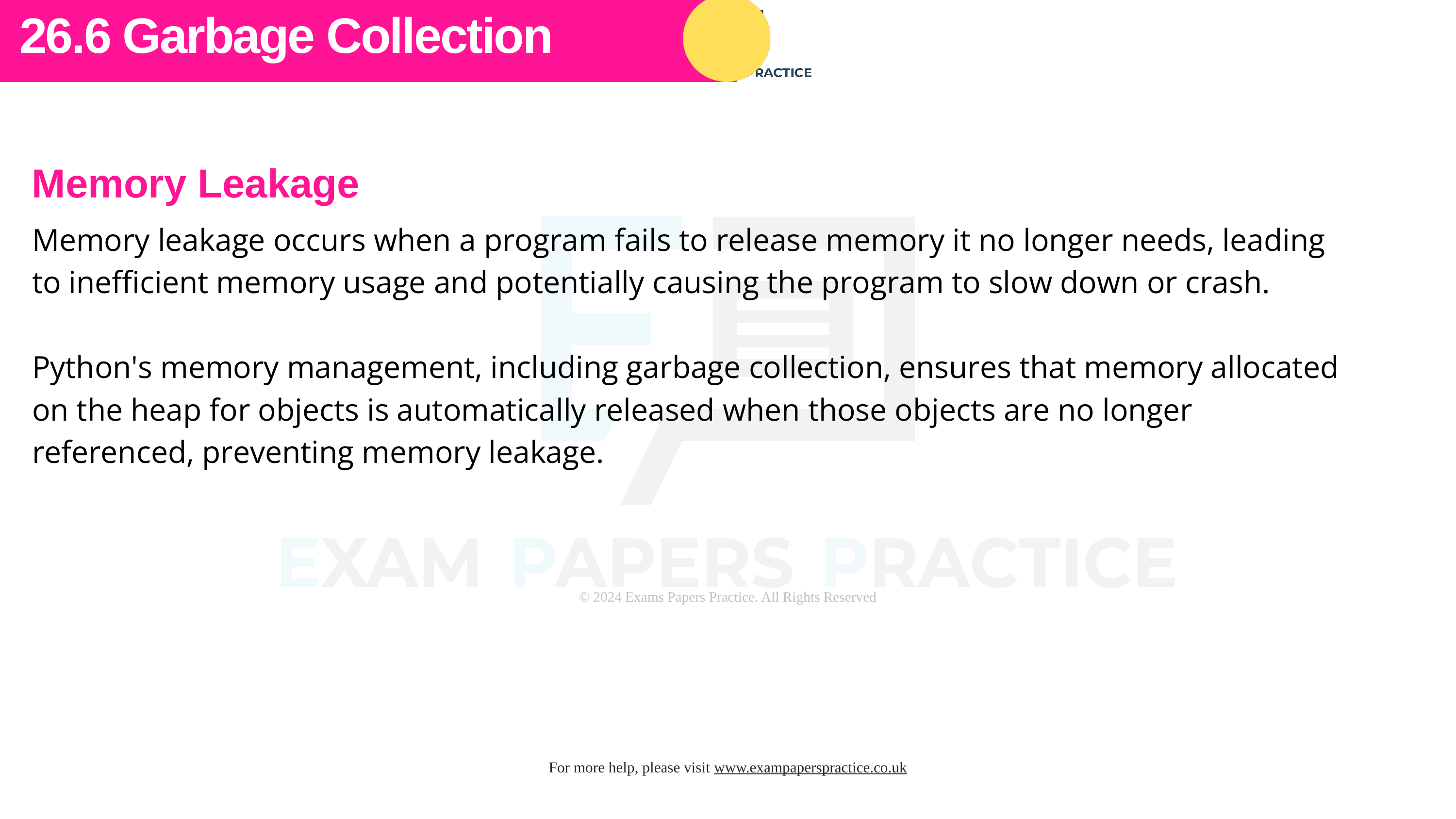

Subtopic 1
26.6 Garbage Collection
Memory Leakage
Memory leakage occurs when a program fails to release memory it no longer needs, leading to inefficient memory usage and potentially causing the program to slow down or crash.

Python's memory management, including garbage collection, ensures that memory allocated on the heap for objects is automatically released when those objects are no longer referenced, preventing memory leakage.